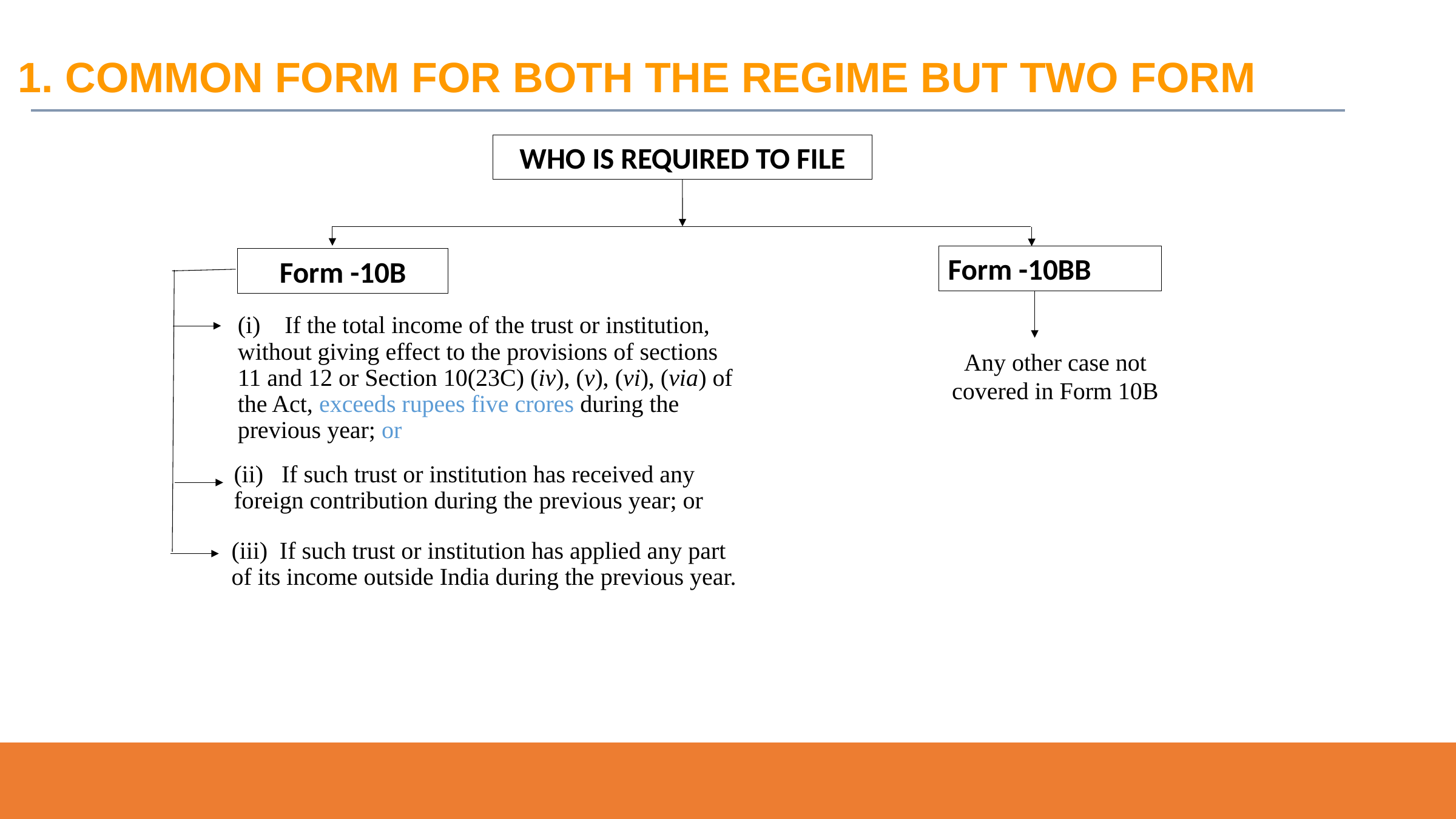

1. COMMON FORM FOR BOTH THE REGIME BUT TWO FORM
WHO IS REQUIRED TO FILE
Form -10BB
Form -10B
(i)    If the total income of the trust or institution, without giving effect to the provisions of sections 11 and 12 or Section 10(23C) (iv), (v), (vi), (via) of the Act, exceeds rupees five crores during the previous year; or
Any other case not covered in Form 10B
(ii)   If such trust or institution has received any foreign contribution during the previous year; or
(iii)  If such trust or institution has applied any part of its income outside India during the previous year.